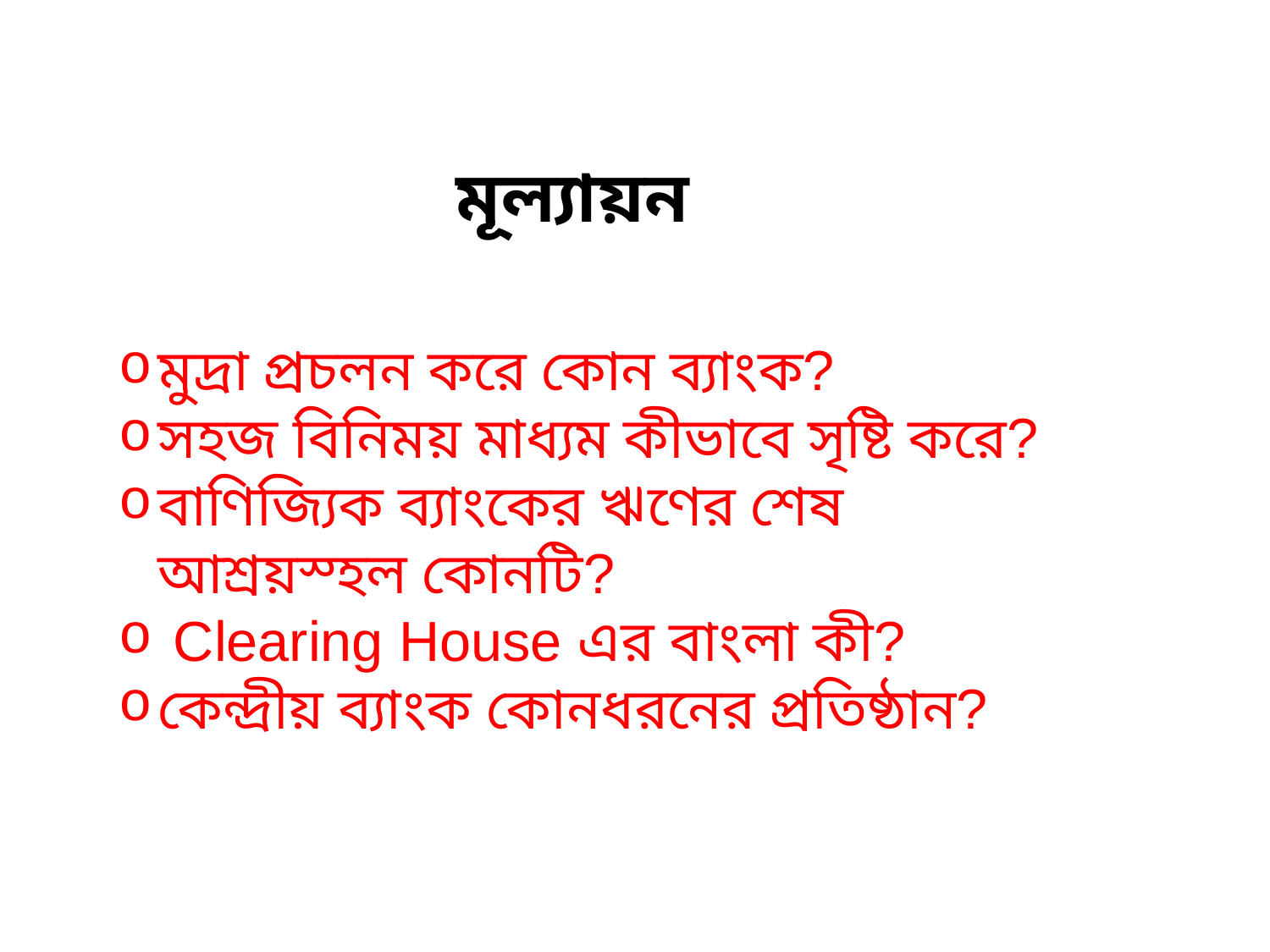

মূল্যায়ন
মুদ্রা প্রচলন করে কোন ব্যাংক?
সহজ বিনিময় মাধ্যম কীভাবে সৃষ্টি করে?
বাণিজ্যিক ব্যাংকের ঋণের শেষ আশ্রয়স্হল কোনটি?
 Clearing House এর বাংলা কী?
কেন্দ্রীয় ব্যাংক কোনধরনের প্রতিষ্ঠান?